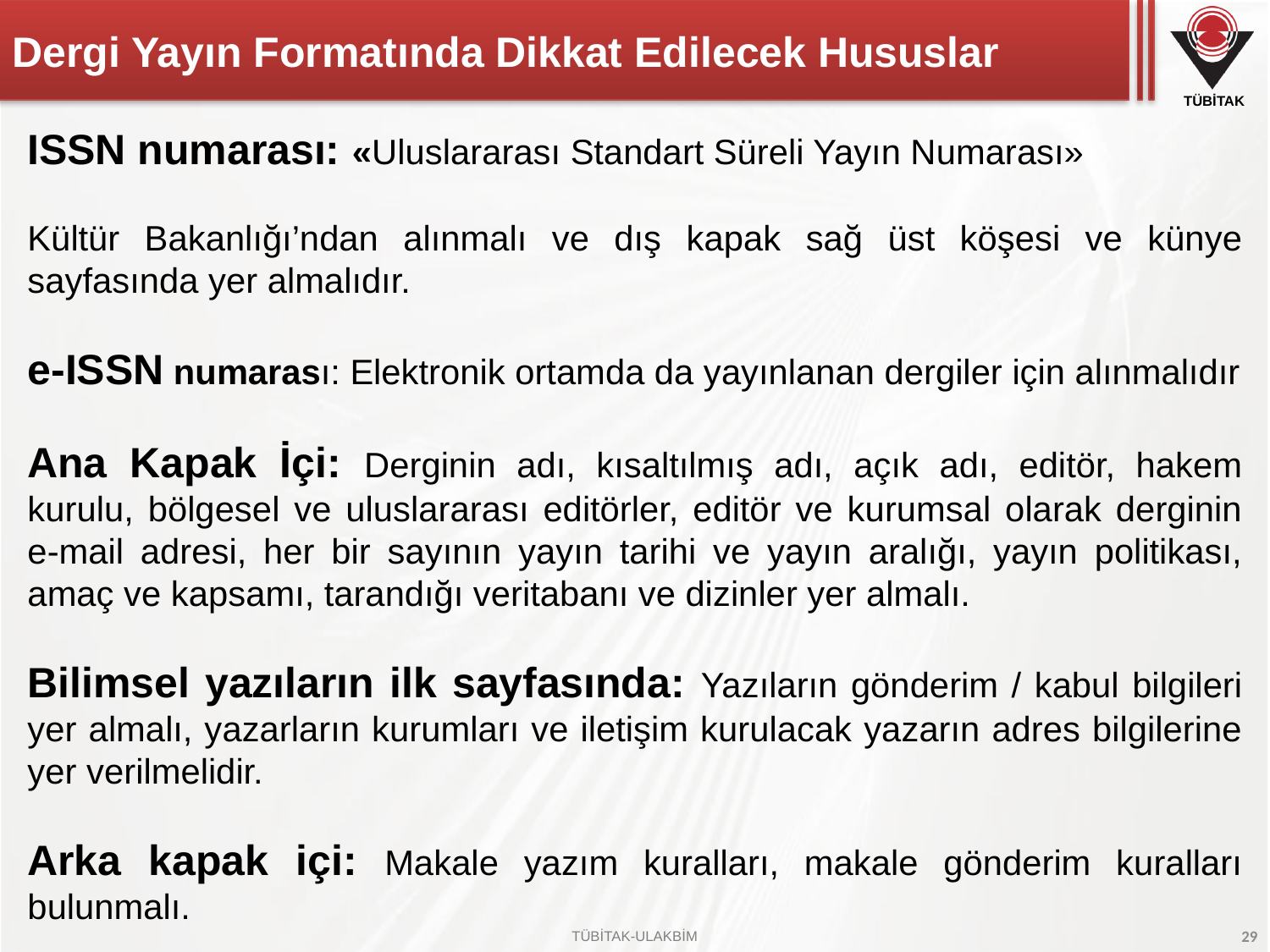

# Dergi Yayın Formatında Dikkat Edilecek Hususlar
ISSN numarası: «Uluslararası Standart Süreli Yayın Numarası»

Kültür Bakanlığı’ndan alınmalı ve dış kapak sağ üst köşesi ve künye sayfasında yer almalıdır.

e-ISSN numarası: Elektronik ortamda da yayınlanan dergiler için alınmalıdır

Ana Kapak İçi: Derginin adı, kısaltılmış adı, açık adı, editör, hakem kurulu, bölgesel ve uluslararası editörler, editör ve kurumsal olarak derginin e-mail adresi, her bir sayının yayın tarihi ve yayın aralığı, yayın politikası, amaç ve kapsamı, tarandığı veritabanı ve dizinler yer almalı.

Bilimsel yazıların ilk sayfasında: Yazıların gönderim / kabul bilgileri yer almalı, yazarların kurumları ve iletişim kurulacak yazarın adres bilgilerine yer verilmelidir.

Arka kapak içi: Makale yazım kuralları, makale gönderim kuralları bulunmalı.